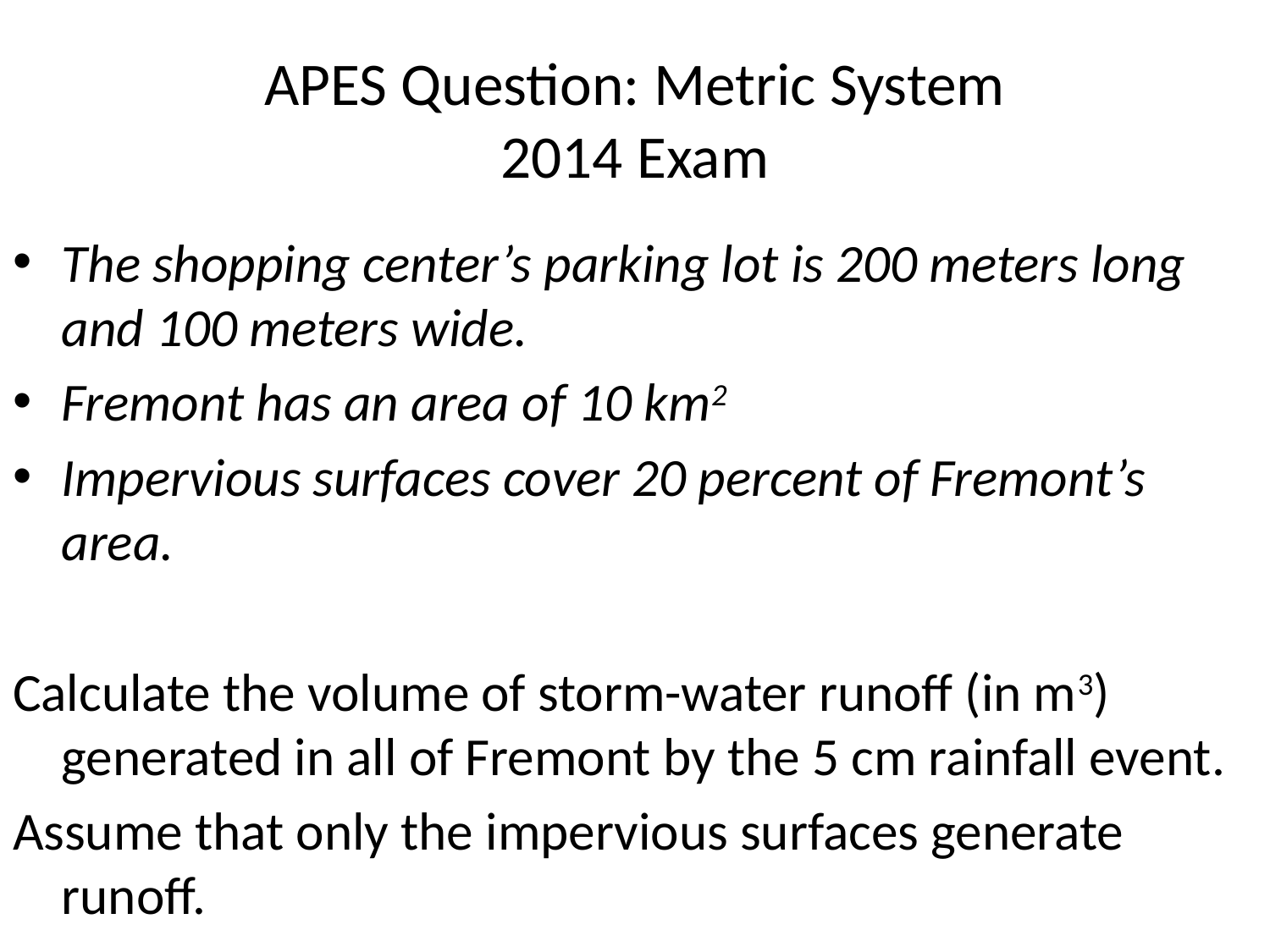

# APES Question: Metric System 2014 Exam
The shopping center’s parking lot is 200 meters long and 100 meters wide.
Fremont has an area of 10 km2
Impervious surfaces cover 20 percent of Fremont’s area.

Calculate the volume of storm-water runoff (in m3) generated in all of Fremont by the 5 cm rainfall event.
Assume that only the impervious surfaces generate runoff.